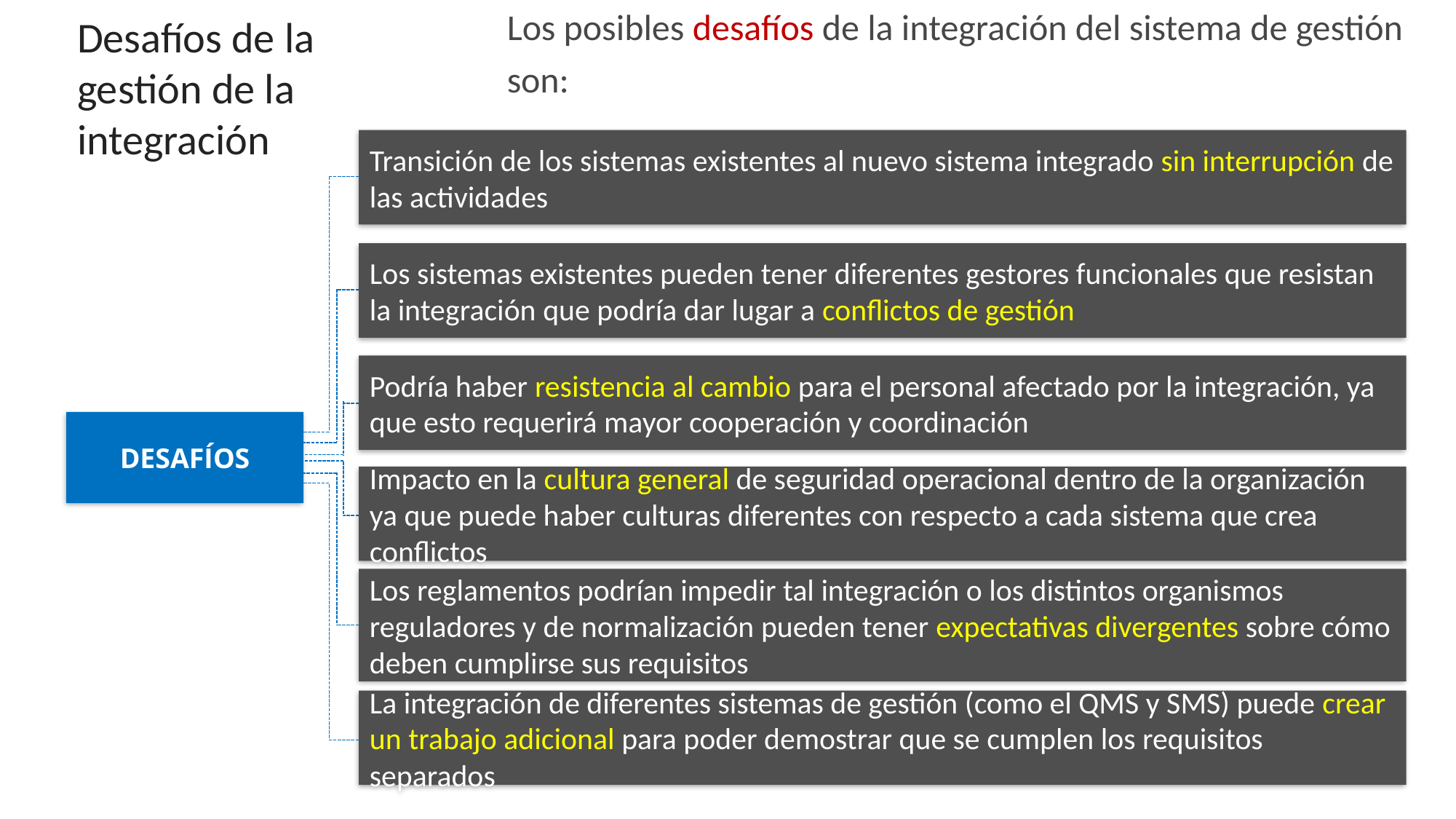

Los posibles desafíos de la integración del sistema de gestión son:
# Desafíos de la gestión de la integración
Transición de los sistemas existentes al nuevo sistema integrado sin interrupción de las actividades
Los sistemas existentes pueden tener diferentes gestores funcionales que resistan la integración que podría dar lugar a conflictos de gestión
Podría haber resistencia al cambio para el personal afectado por la integración, ya que esto requerirá mayor cooperación y coordinación
DESAFÍOS
Impacto en la cultura general de seguridad operacional dentro de la organización ya que puede haber culturas diferentes con respecto a cada sistema que crea conflictos
Los reglamentos podrían impedir tal integración o los distintos organismos reguladores y de normalización pueden tener expectativas divergentes sobre cómo deben cumplirse sus requisitos
La integración de diferentes sistemas de gestión (como el QMS y SMS) puede crear un trabajo adicional para poder demostrar que se cumplen los requisitos separados